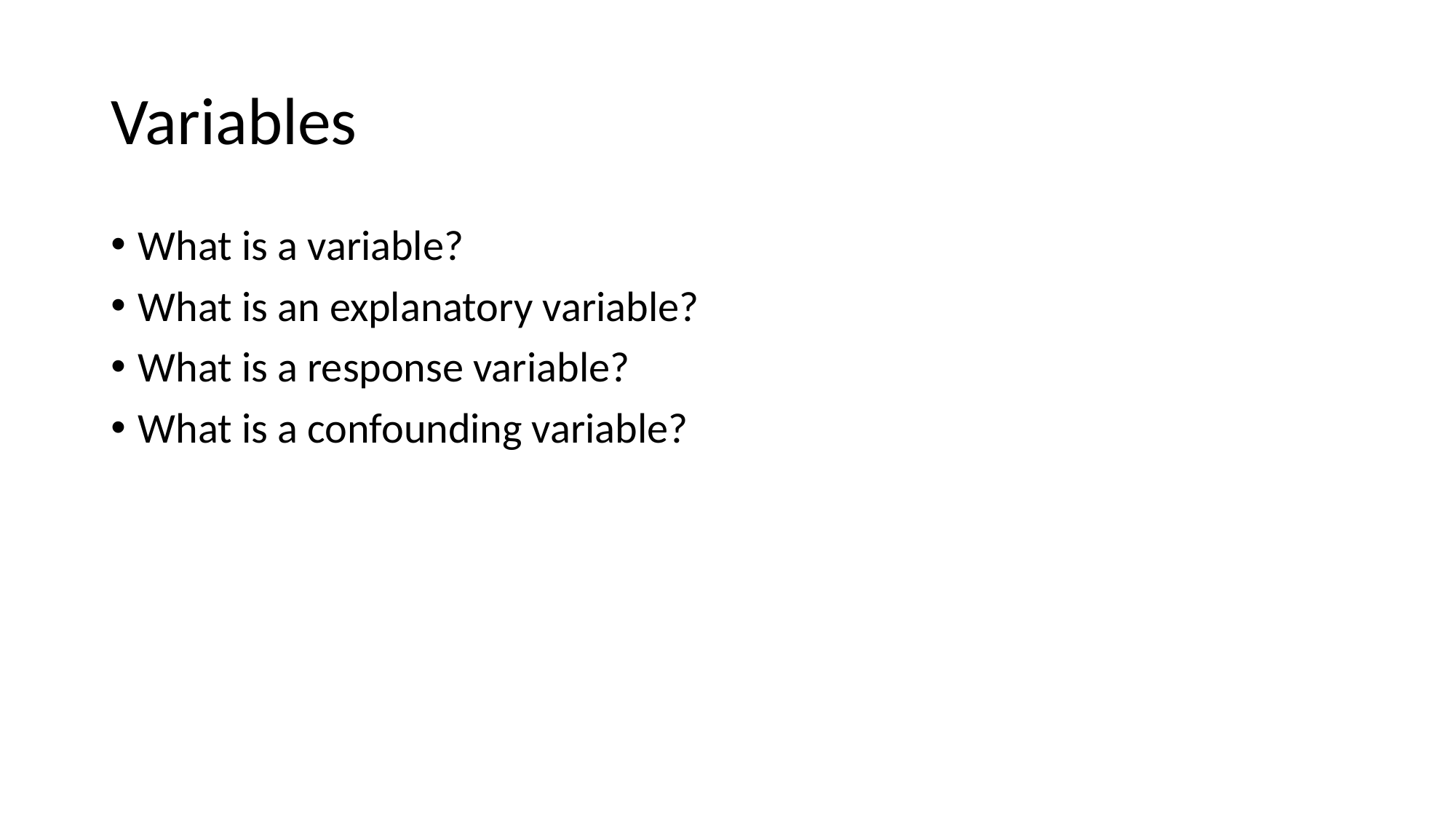

# Variables
What is a variable?
What is an explanatory variable?
What is a response variable?
What is a confounding variable?